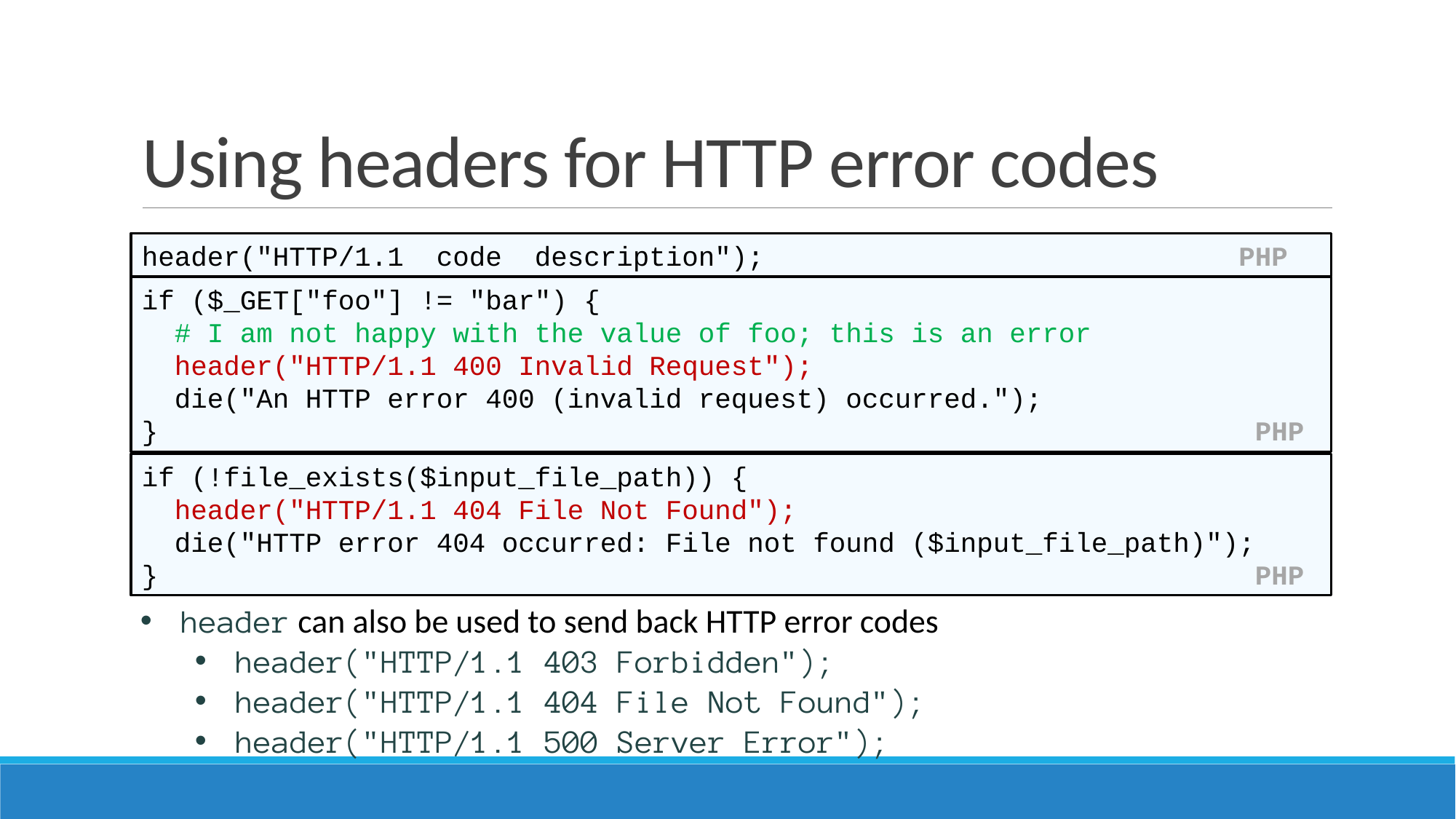

# Using headers for HTTP error codes
header("HTTP/1.1  code  description");                             PHP
if ($_GET["foo"] != "bar") {
  # I am not happy with the value of foo; this is an error
  header("HTTP/1.1 400 Invalid Request");
  die("An HTTP error 400 (invalid request) occurred.");
}                                                                   PHP
if (!file_exists($input_file_path)) {
  header("HTTP/1.1 404 File Not Found");
  die("HTTP error 404 occurred: File not found ($input_file_path)");
}                                                                   PHP

header can also be used to send back HTTP error codes
header("HTTP/1.1 403 Forbidden");
header("HTTP/1.1 404 File Not Found");
header("HTTP/1.1 500 Server Error");